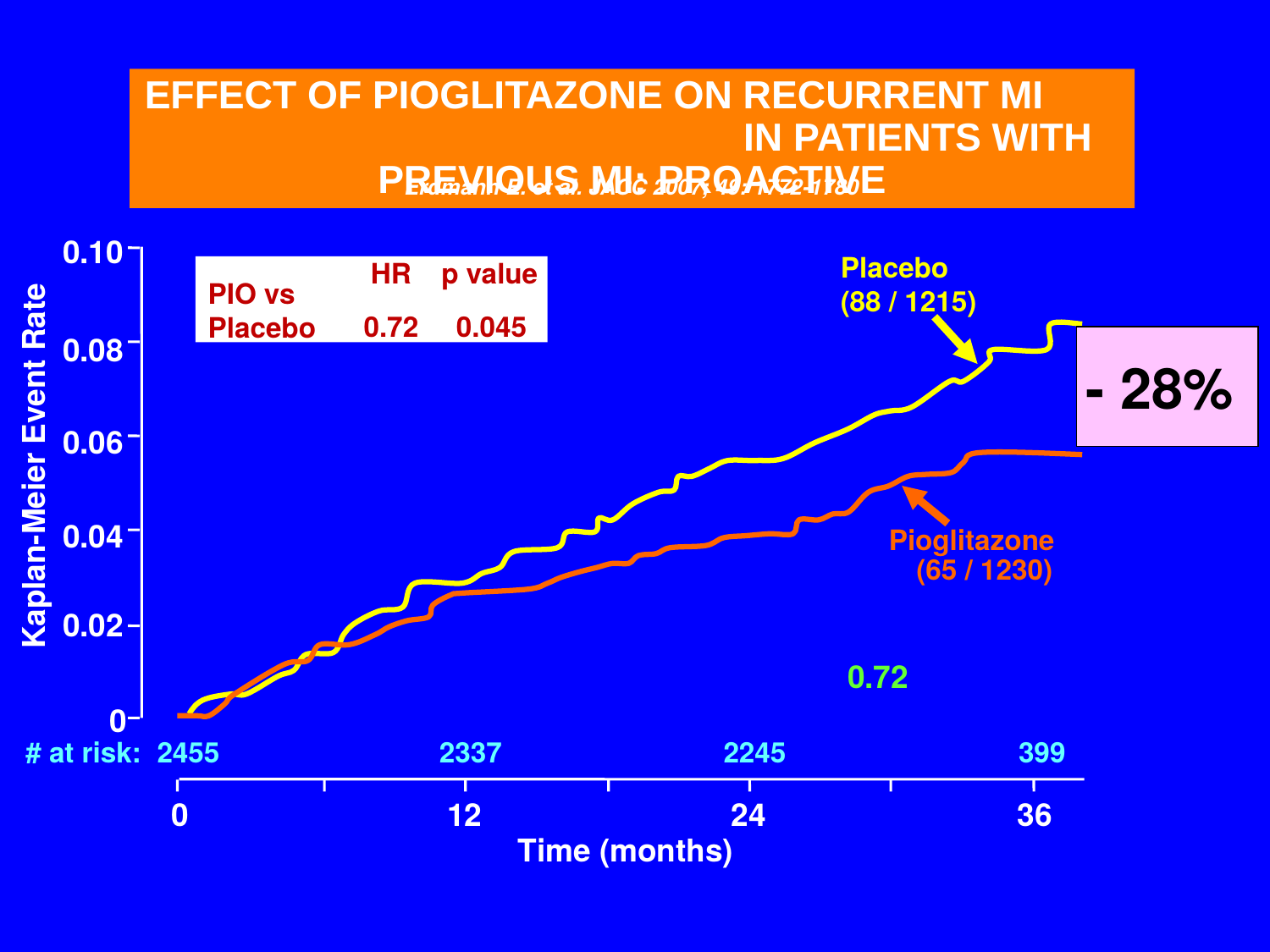

#
effect of Pioglitazone on recurrent MI                                                             in patients with previous MI: PROACTIVE
Erdmann E. et al. JACC 2007; 49: 1772-1780
0.10
Placebo
(88 / 1215)
HR
p value

PIO vs
Placebo
0.72
0.045

0.08
- 28%
Kaplan-Meier Event Rate
0.06

0.04
Pioglitazone
(65 / 1230)
0.02

0.72

0

# at risk:
2455
2337
2245
399

0
12
24
36
Time (months)